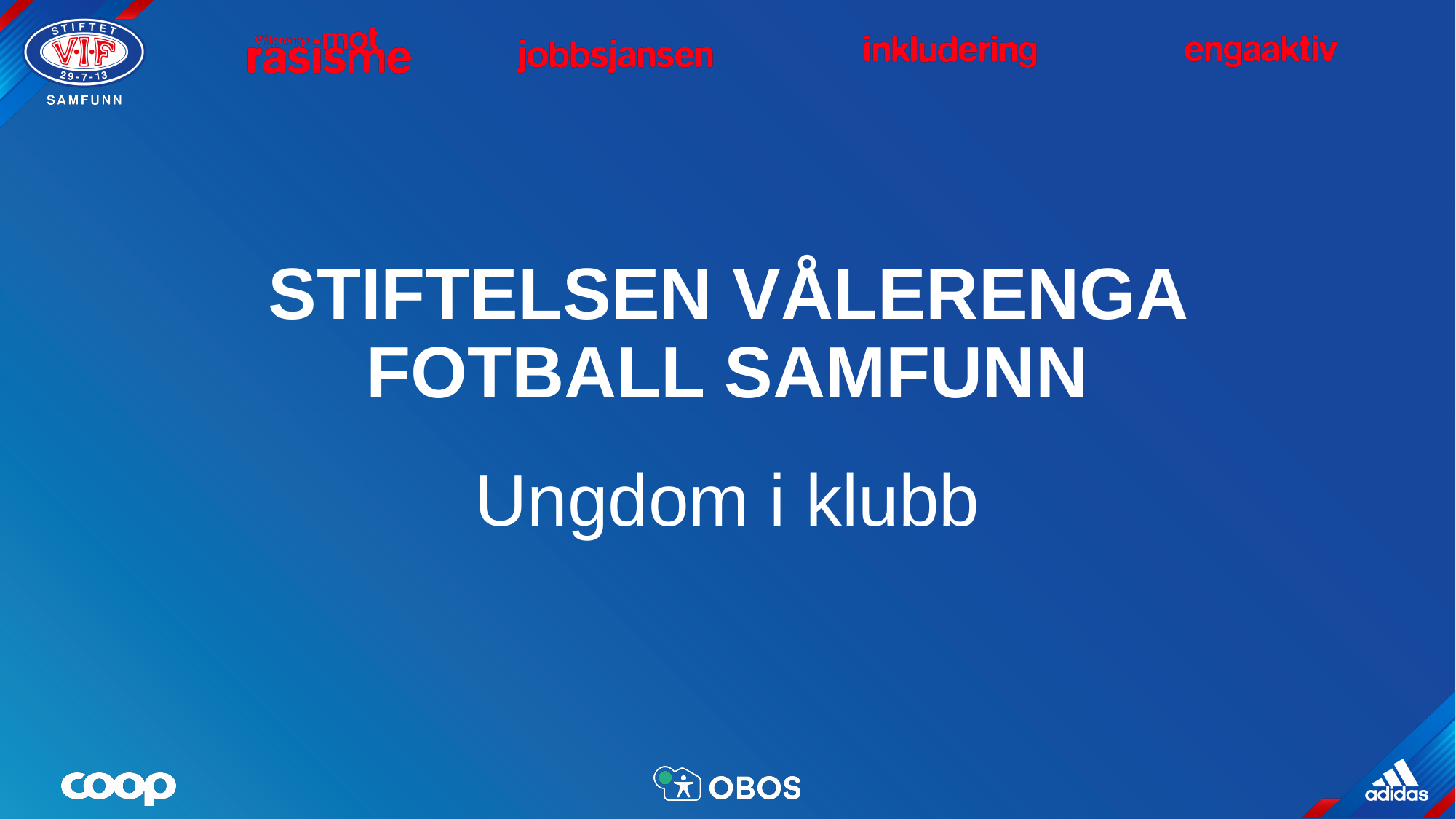

# STIFTELSEN VÅLERENGA FOTBALL SAMFUNN
Ungdom i klubb